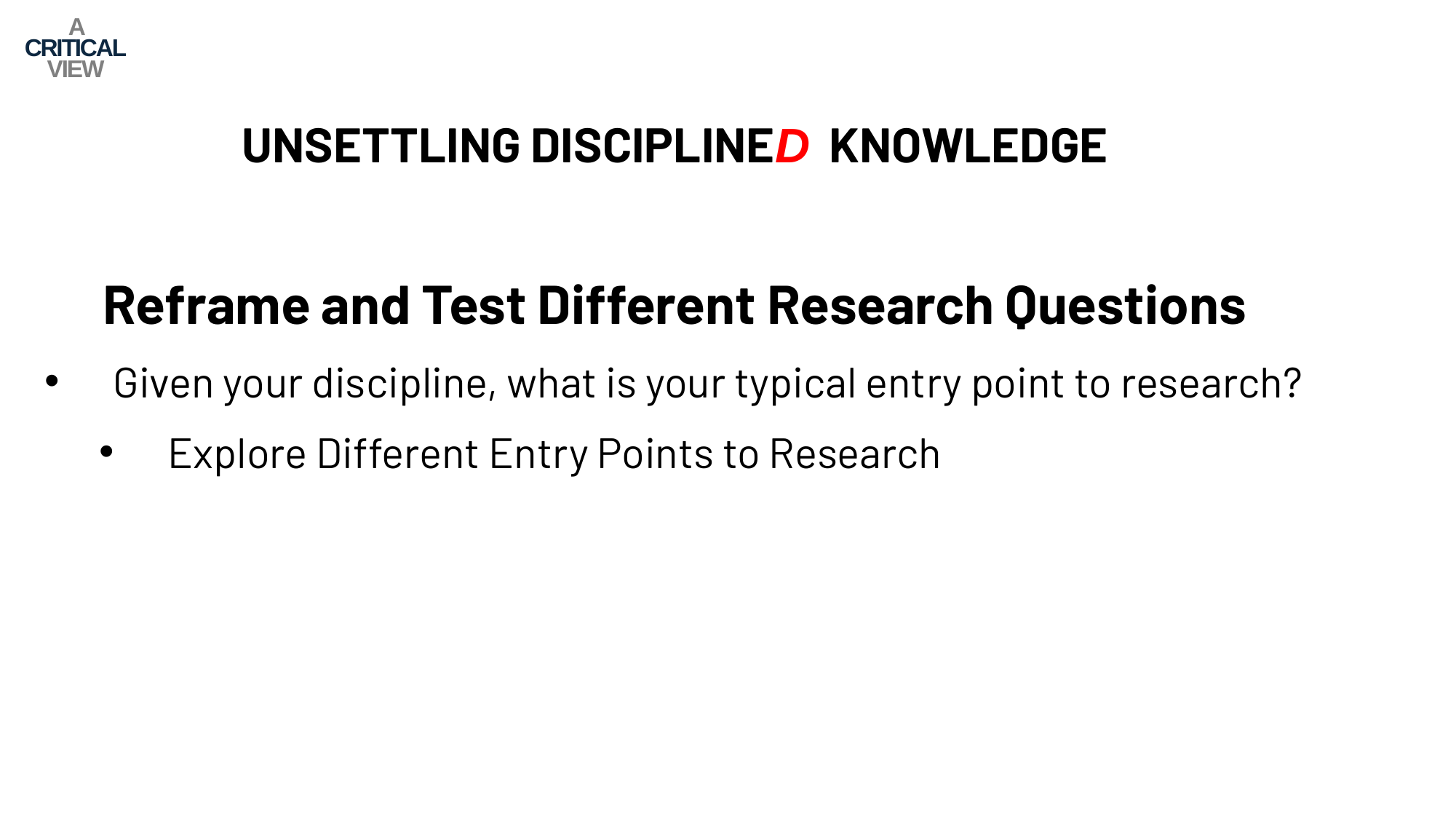

A CRITICAL
VIEW
UNSETTLING DISCIPLINED  KNOWLEDGE

Reframe and Test Different Research Questions
Given your discipline, what is your typical entry point to research?
Explore Different Entry Points to Research